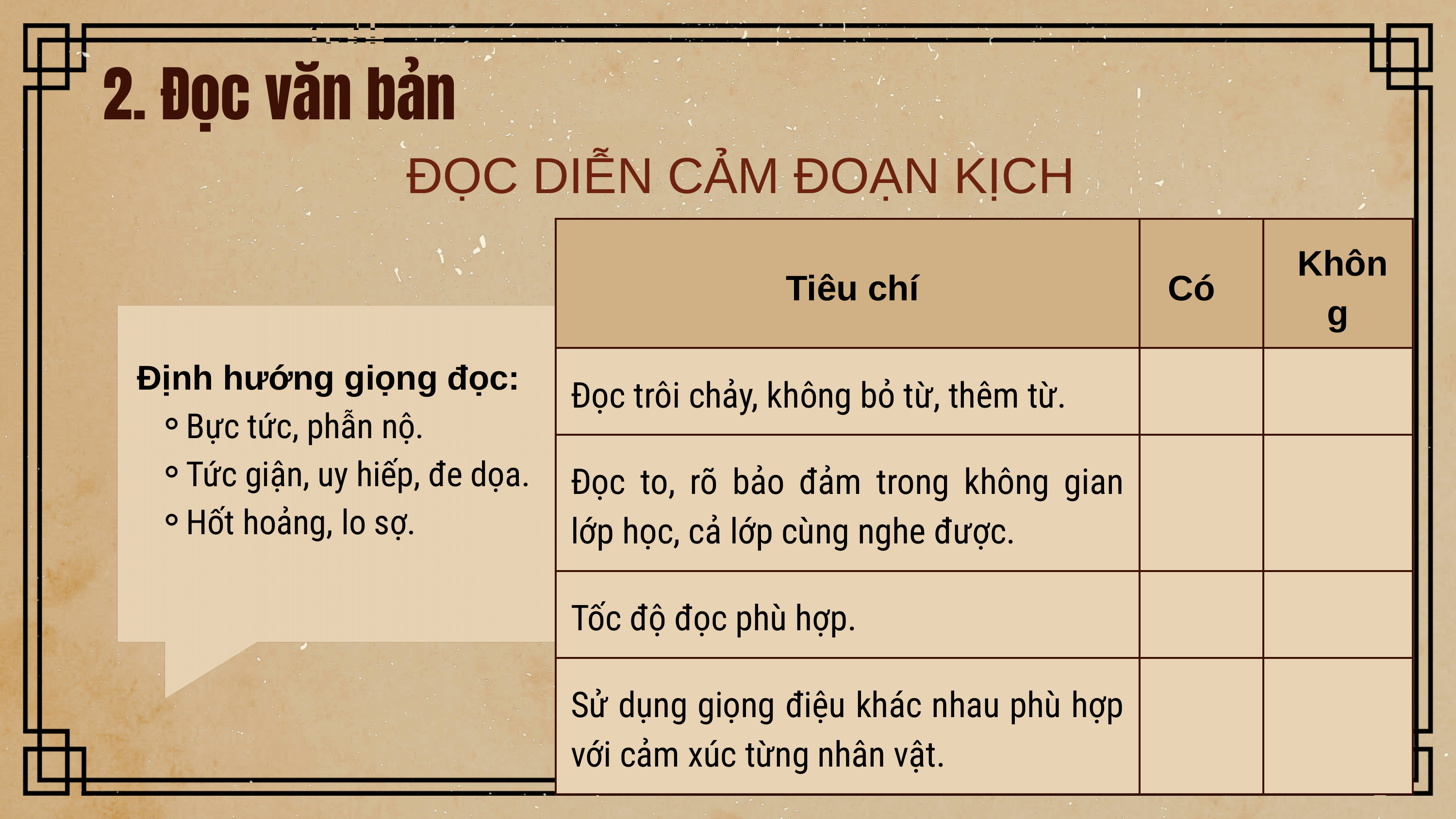

2. Đọc văn bản

ĐỌC DIỄN CẢM ĐOẠN KỊCH

| Tiêu chí | Có | Không |
| --- | --- | --- |
| Đọc trôi chảy, không bỏ từ, thêm từ. |  |  |
| Đọc to, rõ bảo đảm trong không gian lớp học, cả lớp cùng nghe được. |  |  |
| Tốc độ đọc phù hợp. |  |  |
| Sử dụng giọng điệu khác nhau phù hợp với cảm xúc từng nhân vật. |  |  |

Định hướng giọng đọc:
Bực tức, phẫn nộ.
Tức giận, uy hiếp, đe dọa.
Hốt hoảng, lo sợ.